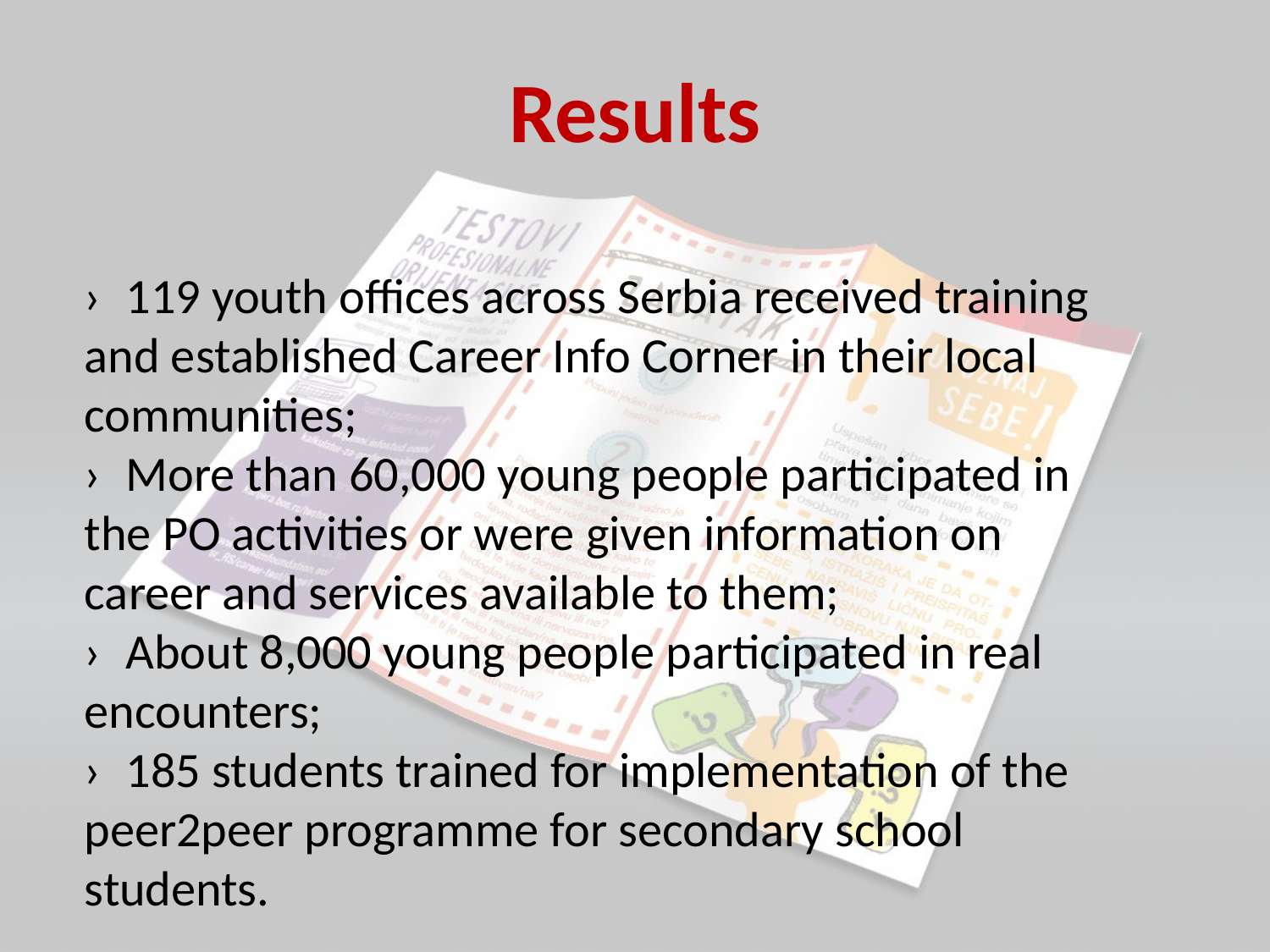

# Results
› 119 youth offices across Serbia received training and established Career Info Corner in their local communities;
› More than 60,000 young people participated in the PO activities or were given information on career and services available to them;
› About 8,000 young people participated in real encounters;
› 185 students trained for implementation of the peer2peer programme for secondary school students.